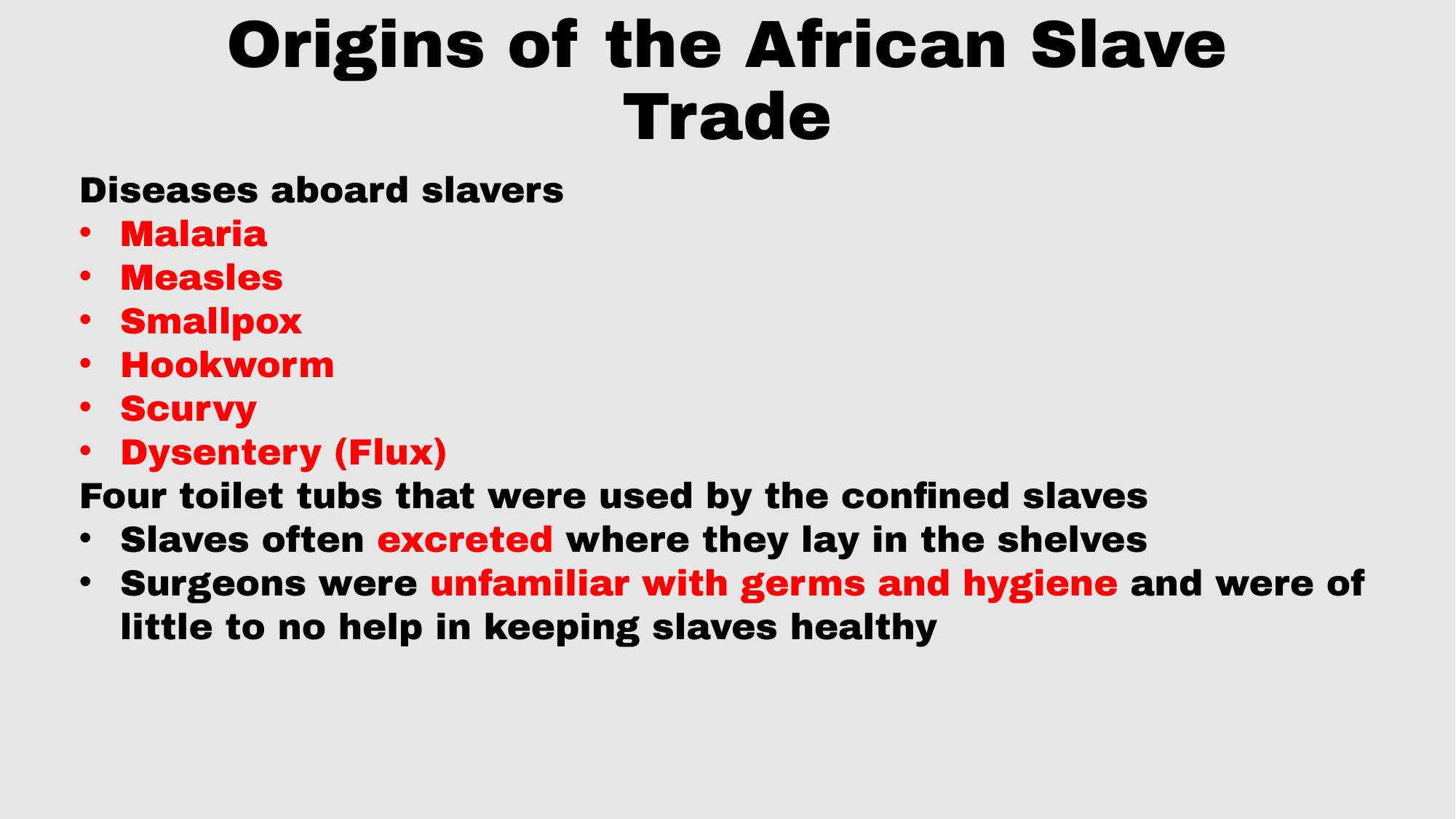

# Origins of the African Slave Trade
Diseases aboard slavers
Malaria
Measles
Smallpox
Hookworm
Scurvy
Dysentery (Flux)
Four toilet tubs that were used by the confined slaves
Slaves often excreted where they lay in the shelves
Surgeons were unfamiliar with germs and hygiene and were of little to no help in keeping slaves healthy